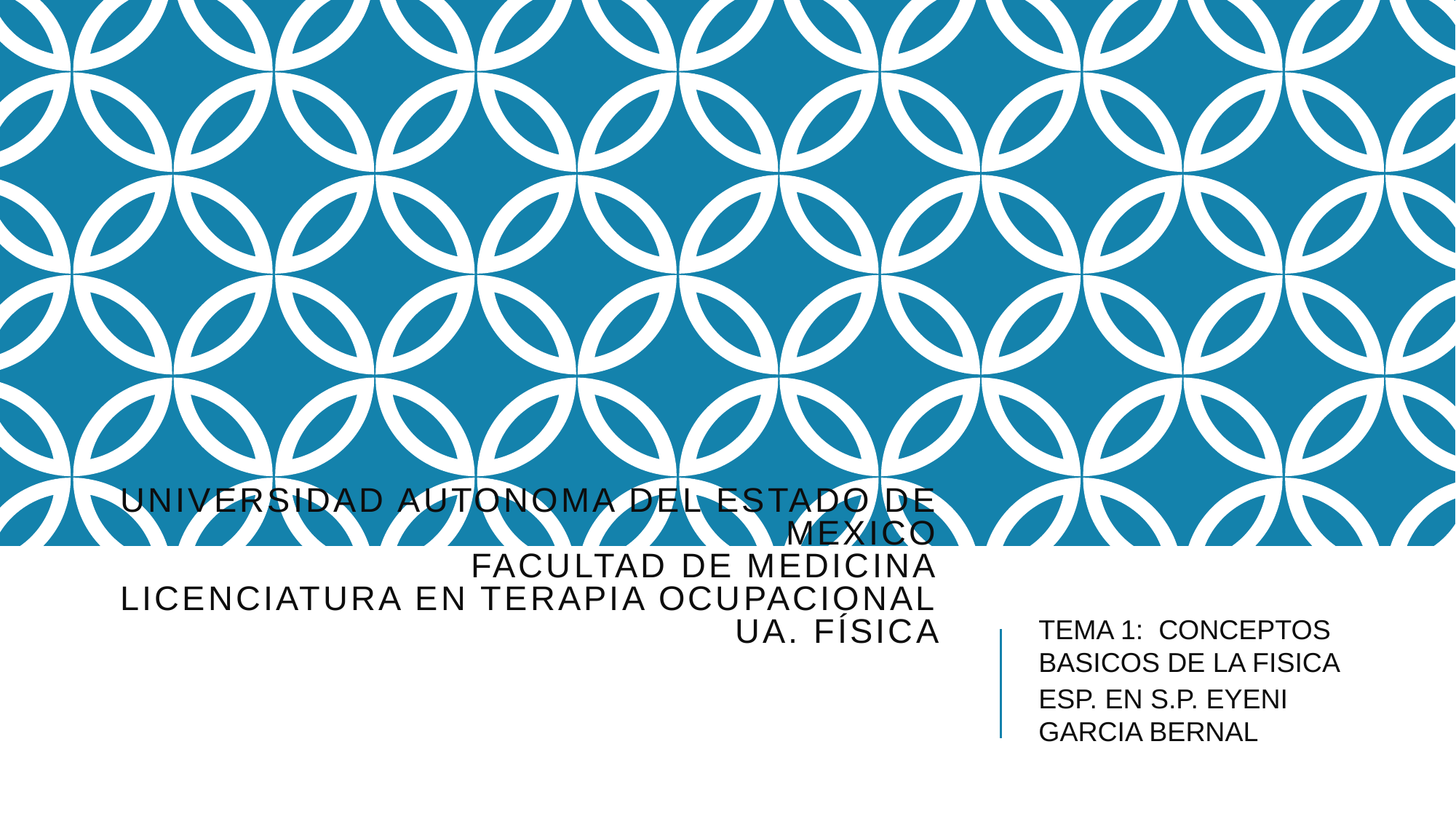

# UNIVERSIDAD AUTONOMA DEL ESTADO DE MEXICO FACULTAD DE MEDICINA LICENCIATURA EN TERAPIA OCUPACIONAL UA. FÍSICA
TEMA 1:  CONCEPTOS BASICOS DE LA FISICA
ESP. EN S.P. EYENI GARCIA BERNAL